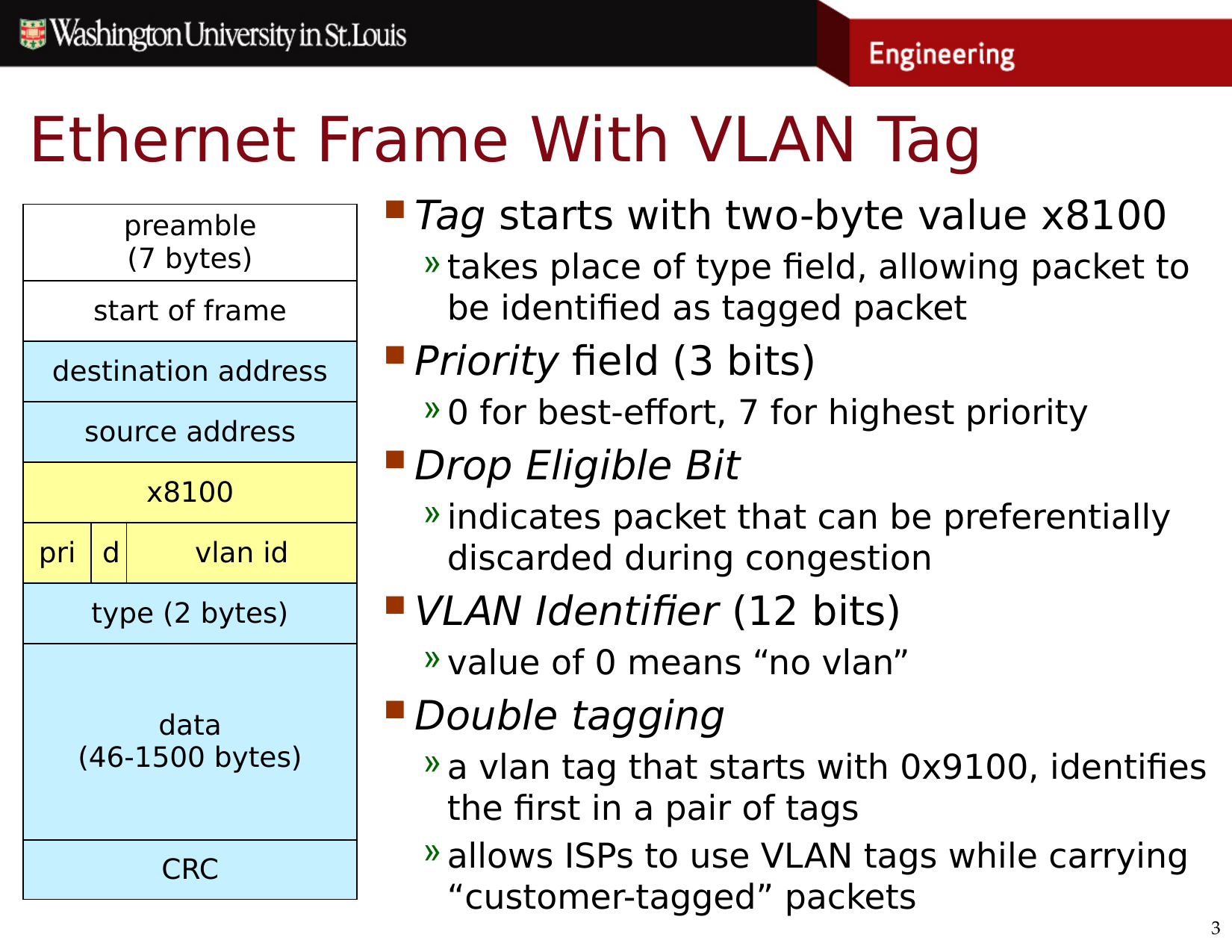

# Ethernet Frame With VLAN Tag
Tag starts with two-byte value x8100
takes place of type field, allowing packet to be identified as tagged packet
Priority field (3 bits)
0 for best-effort, 7 for highest priority
Drop Eligible Bit
indicates packet that can be preferentially discarded during congestion
VLAN Identifier (12 bits)
value of 0 means “no vlan”
Double tagging
a vlan tag that starts with 0x9100, identifies the first in a pair of tags
allows ISPs to use VLAN tags while carrying “customer-tagged” packets

| preamble (7 bytes) |  |  |
| --- | --- | --- |
| start of frame |  |  |
| destination address |  |  |
| source address |  |  |
| x8100 |  |  |
| pri | d | vlan id |
| type (2 bytes) |  |  |
| data (46-1500 bytes) |  |  |
| CRC |  |  |
3